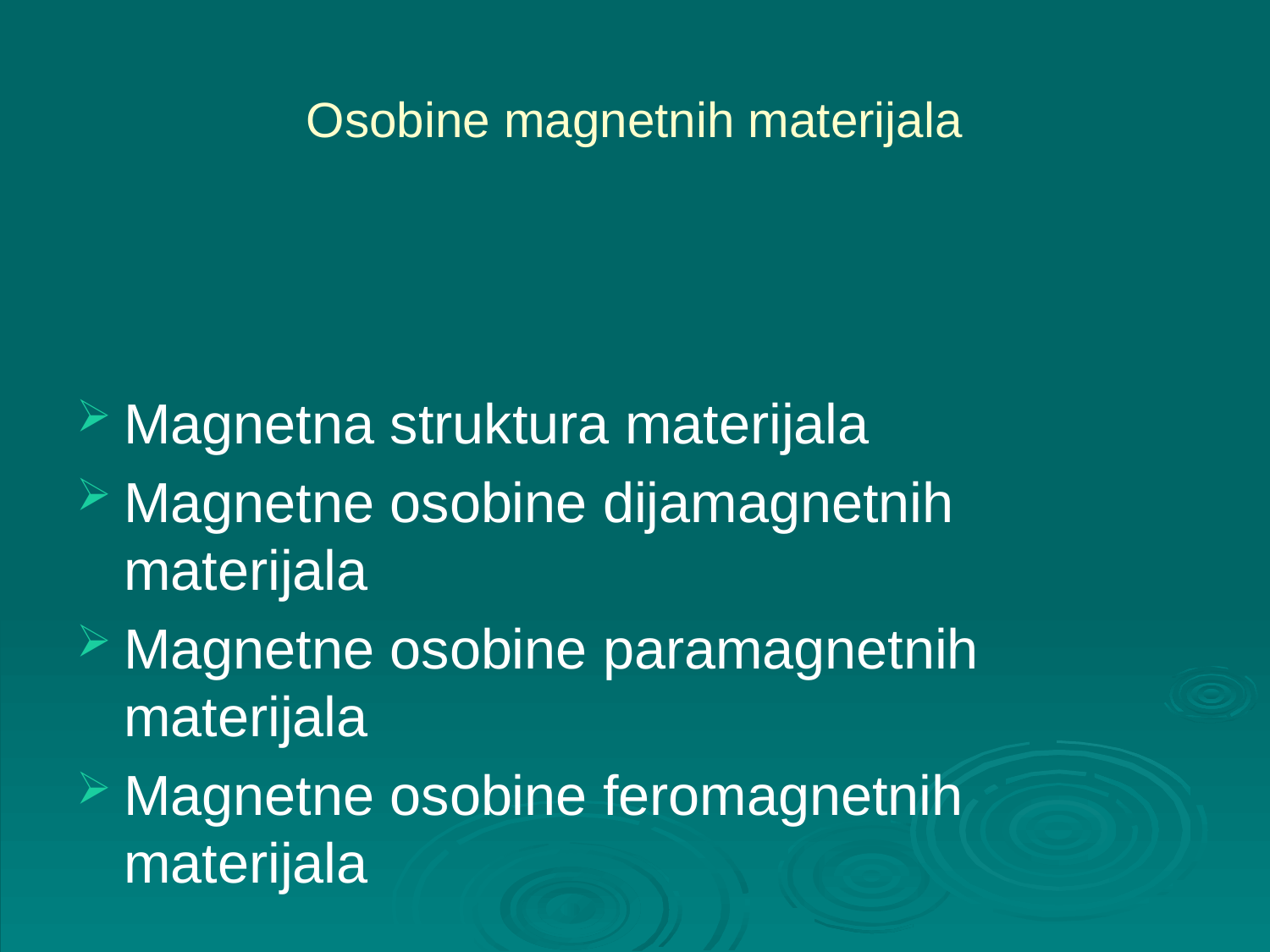

# Osobine magnetnih materijala
Magnetna struktura materijala
Magnetne osobine dijamagnetnih materijala
Magnetne osobine paramagnetnih materijala
Magnetne osobine feromagnetnih materijala